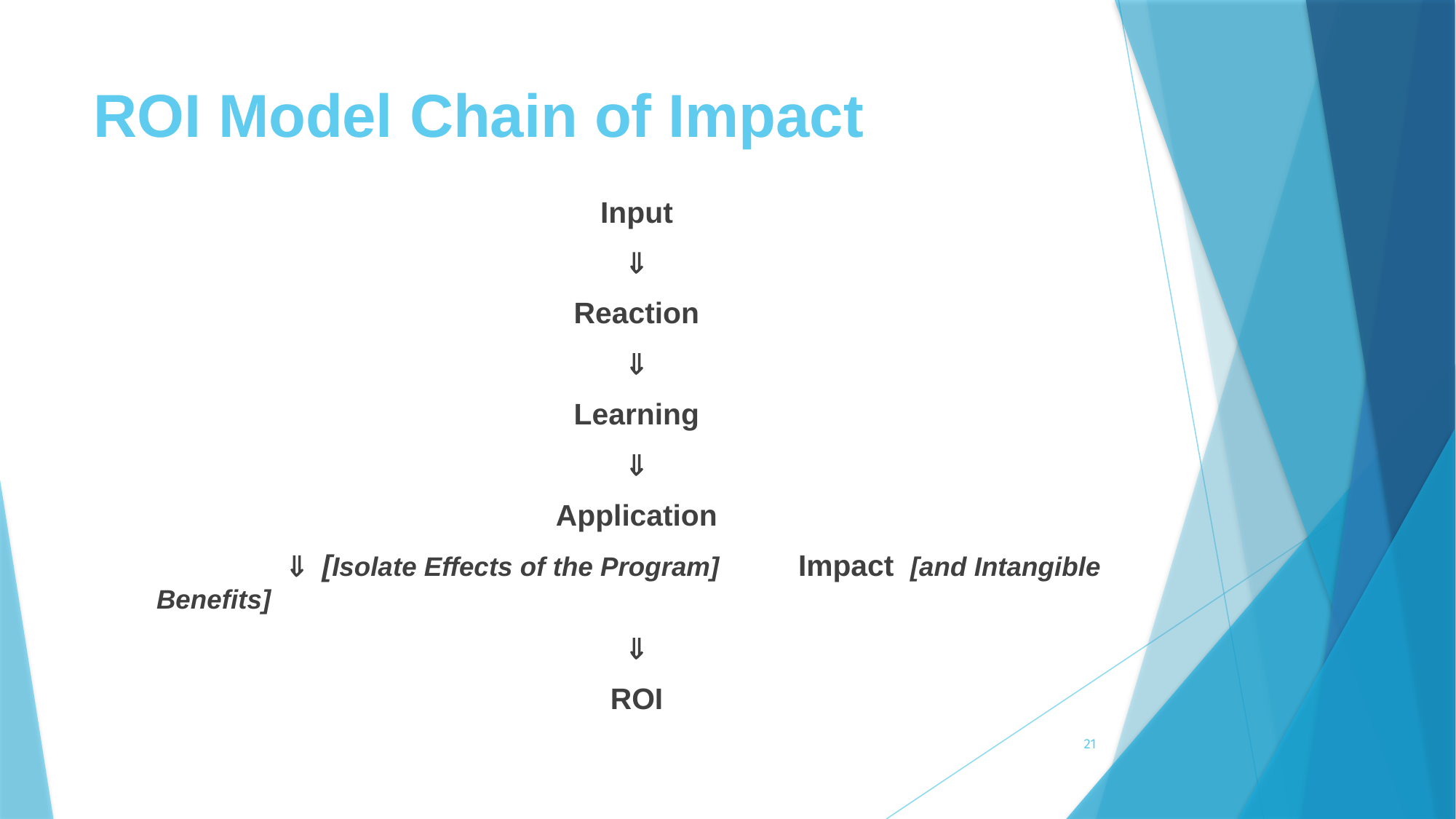

# ROI Model Chain of Impact
Input
⇓
Reaction
⇓
Learning
⇓
Application
								   ⇓  [Isolate Effects of the Program]									Impact  [and Intangible Benefits]
⇓
ROI
21